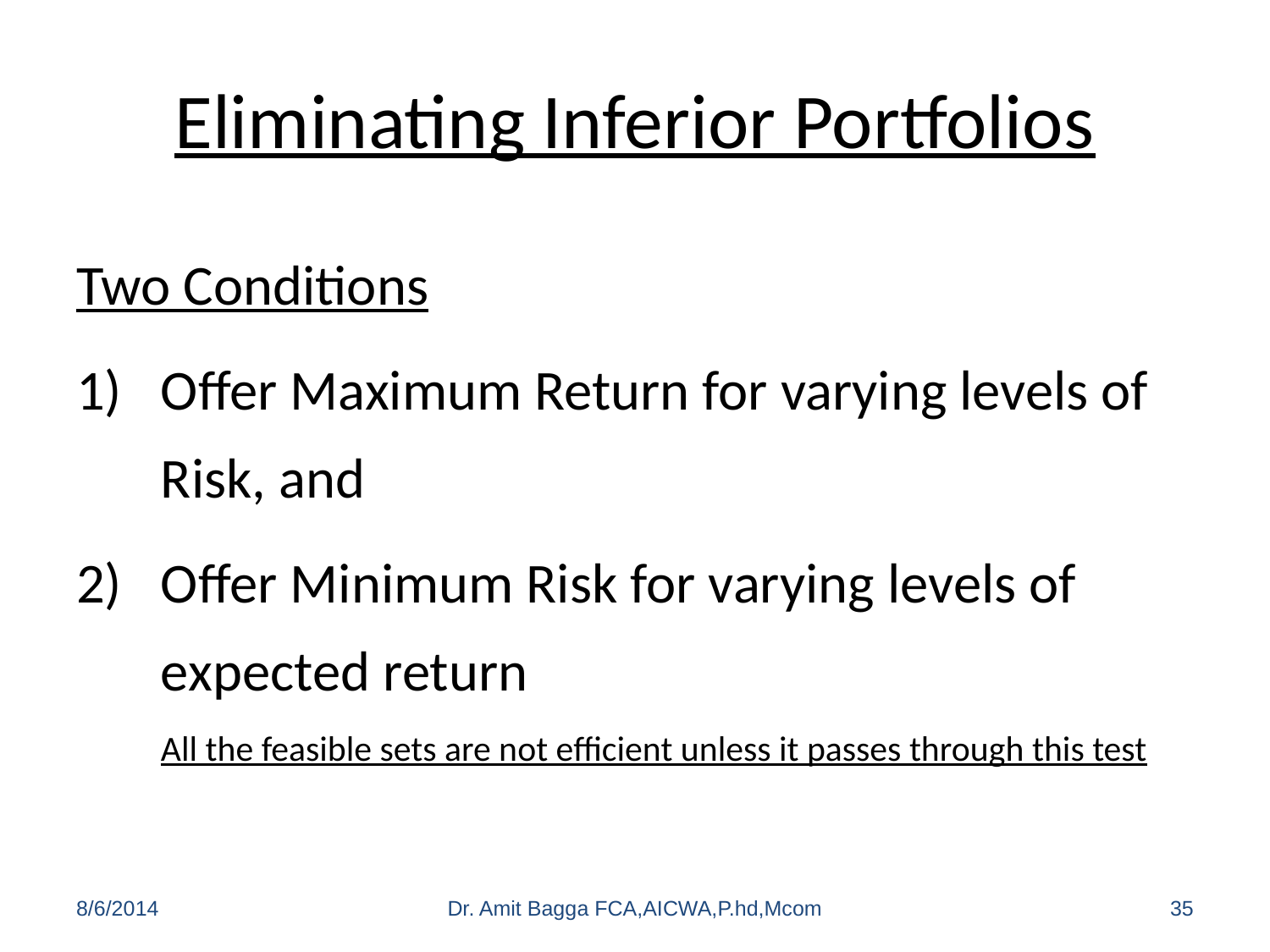

# Eliminating Inferior Portfolios
Two Conditions
Offer Maximum Return for varying levels of Risk, and
Offer Minimum Risk for varying levels of expected return
	All the feasible sets are not efficient unless it passes through this test
8/6/2014
Dr. Amit Bagga FCA,AICWA,P.hd,Mcom
35